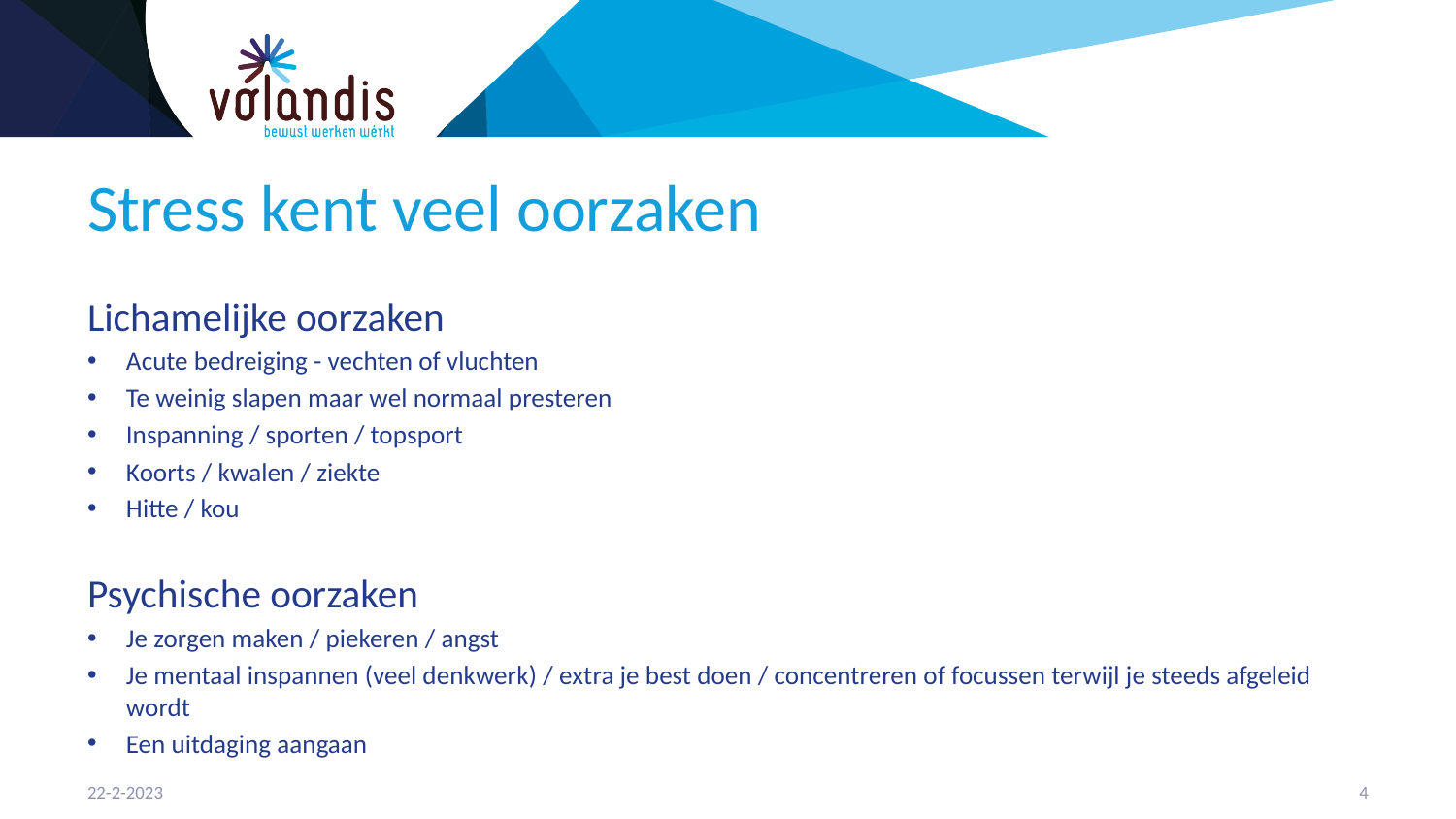

# Stress kent veel oorzaken
Lichamelijke oorzaken
Acute bedreiging - vechten of vluchten
Te weinig slapen maar wel normaal presteren
Inspanning / sporten / topsport
Koorts / kwalen / ziekte
Hitte / kou

Psychische oorzaken
Je zorgen maken / piekeren / angst
Je mentaal inspannen (veel denkwerk) / extra je best doen / concentreren of focussen terwijl je steeds afgeleid wordt
Een uitdaging aangaan

22-2-2023
4